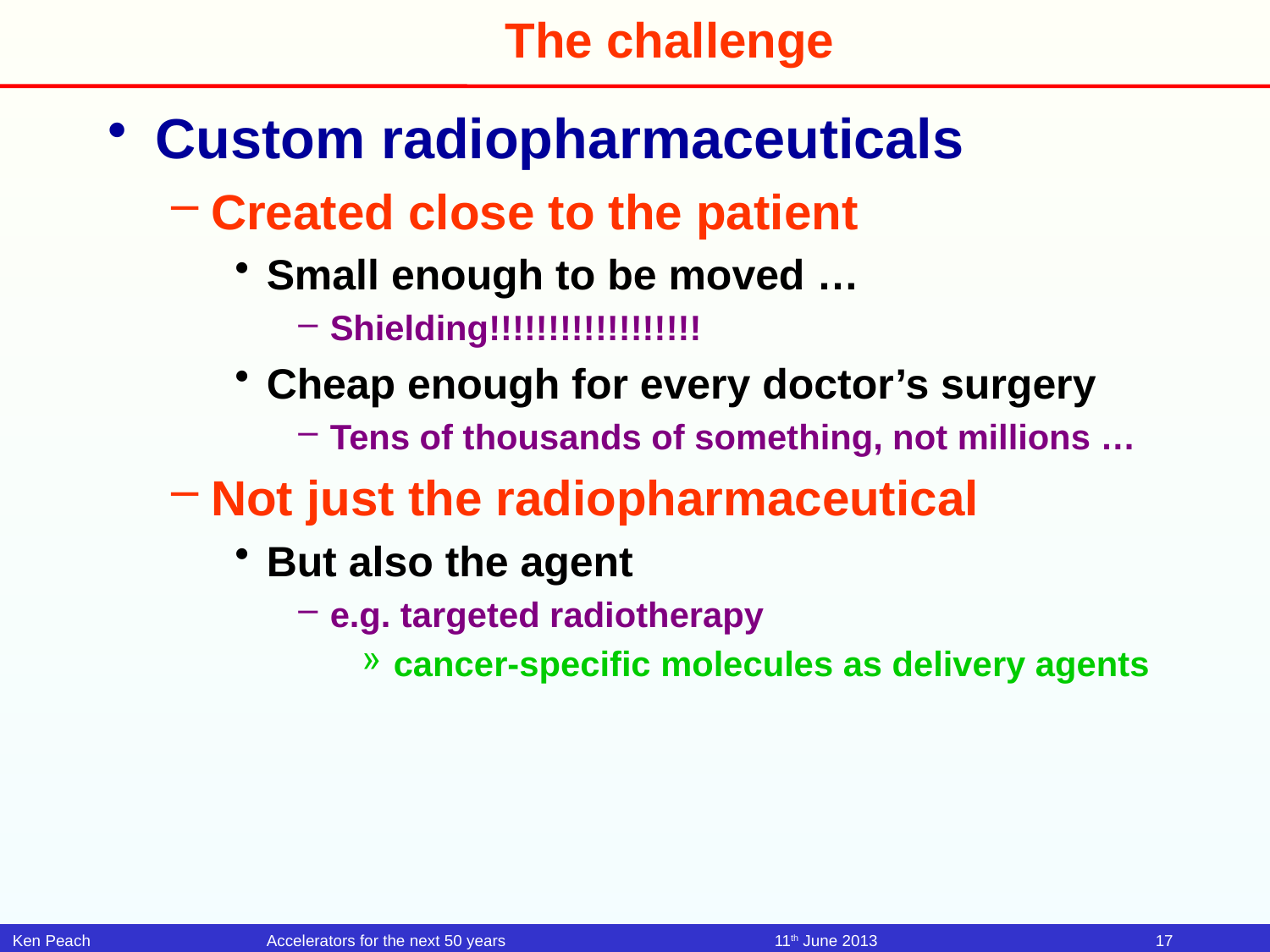

# The challenge
Custom radiopharmaceuticals
Created close to the patient
Small enough to be moved …
Shielding!!!!!!!!!!!!!!!!!!
Cheap enough for every doctor’s surgery
Tens of thousands of something, not millions …
Not just the radiopharmaceutical
But also the agent
e.g. targeted radiotherapy
cancer-specific molecules as delivery agents